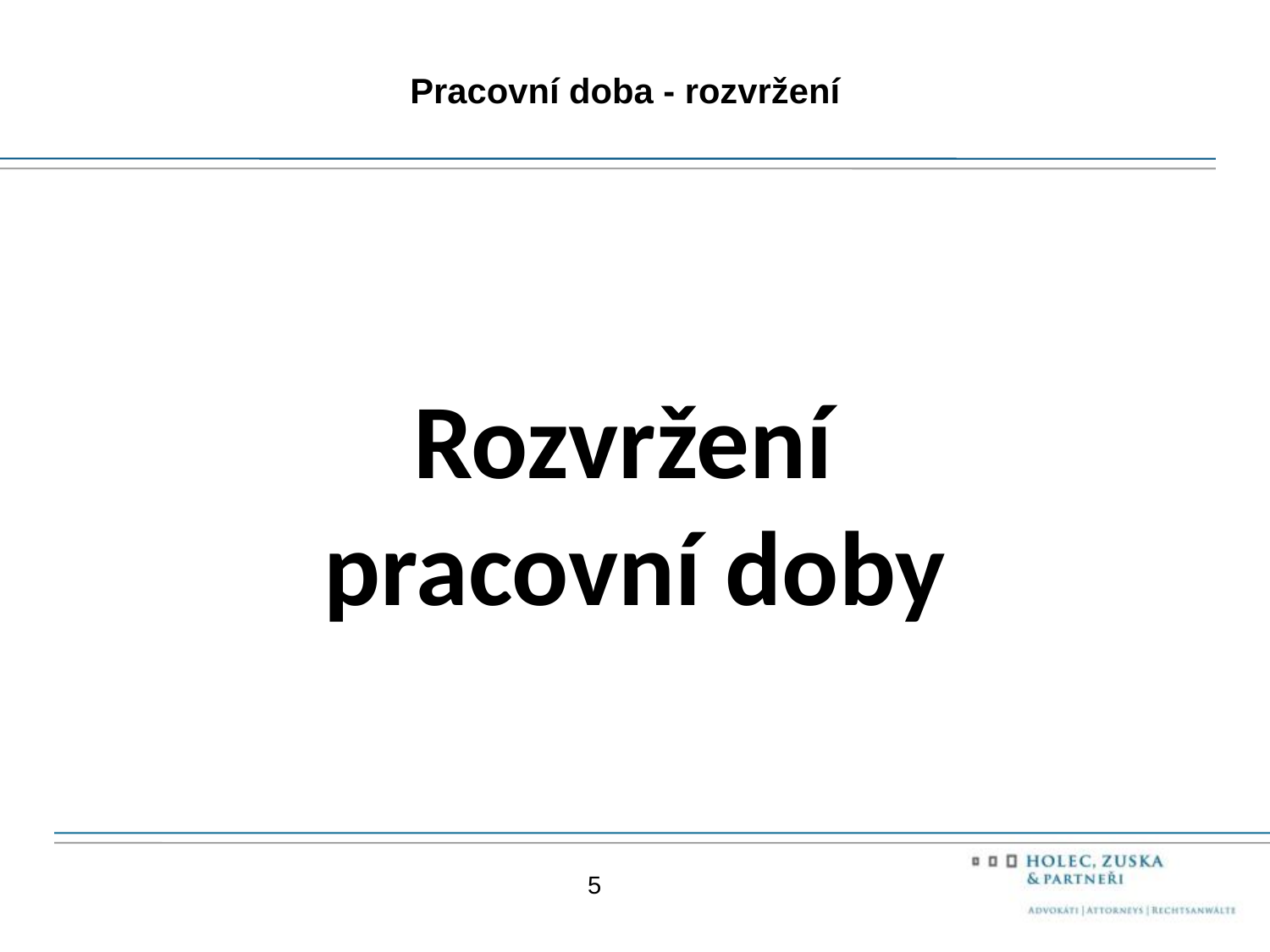

Pracovní doba - rozvržení
Rozvržení
pracovní doby
5